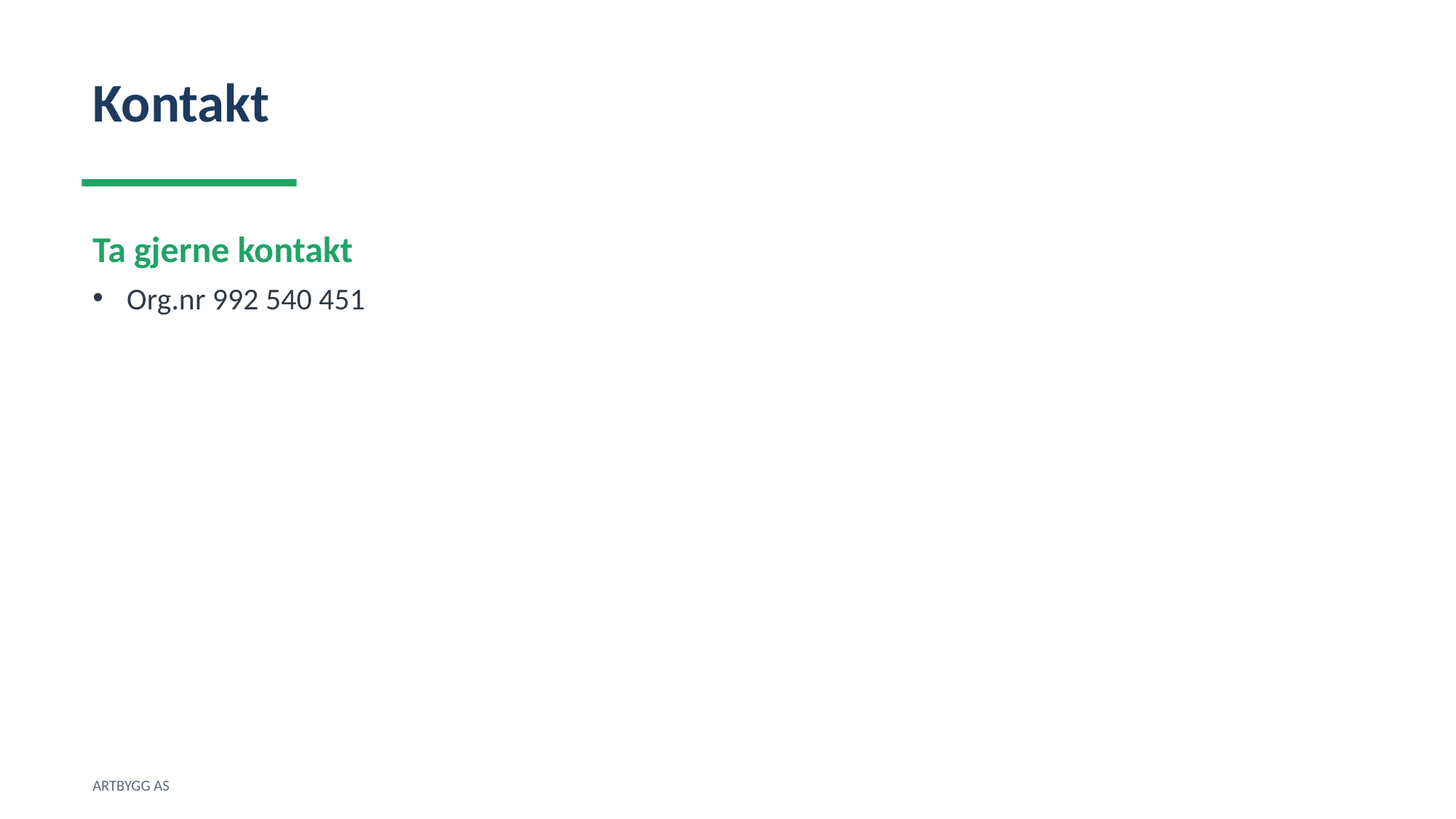

Kontakt

Ta gjerne kontakt
Org.nr 992 540 451
ARTBYGG AS